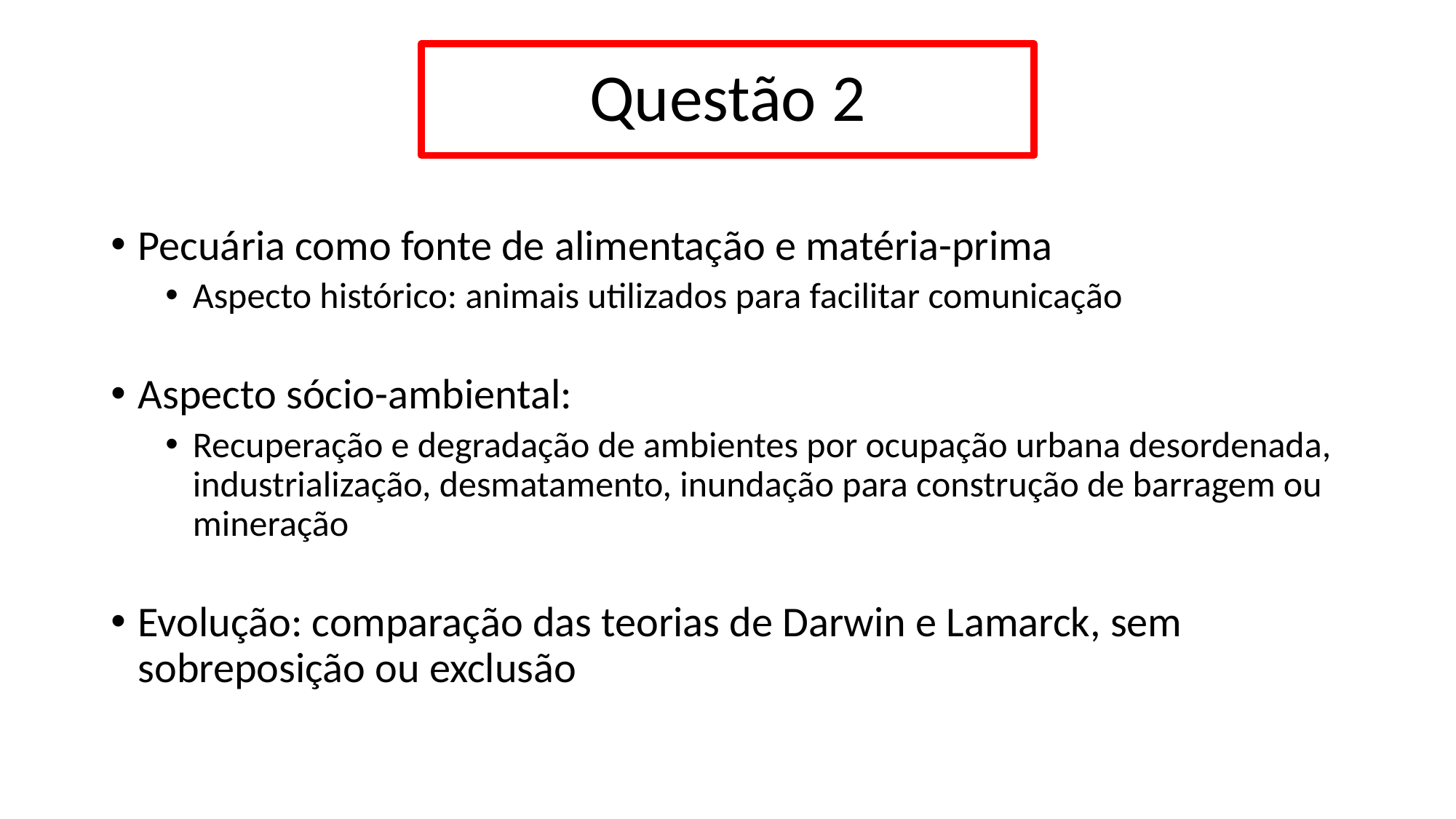

Questão 2
Pecuária como fonte de alimentação e matéria-prima
Aspecto histórico: animais utilizados para facilitar comunicação

Aspecto sócio-ambiental:
Recuperação e degradação de ambientes por ocupação urbana desordenada, industrialização, desmatamento, inundação para construção de barragem ou mineração

Evolução: comparação das teorias de Darwin e Lamarck, sem sobreposição ou exclusão